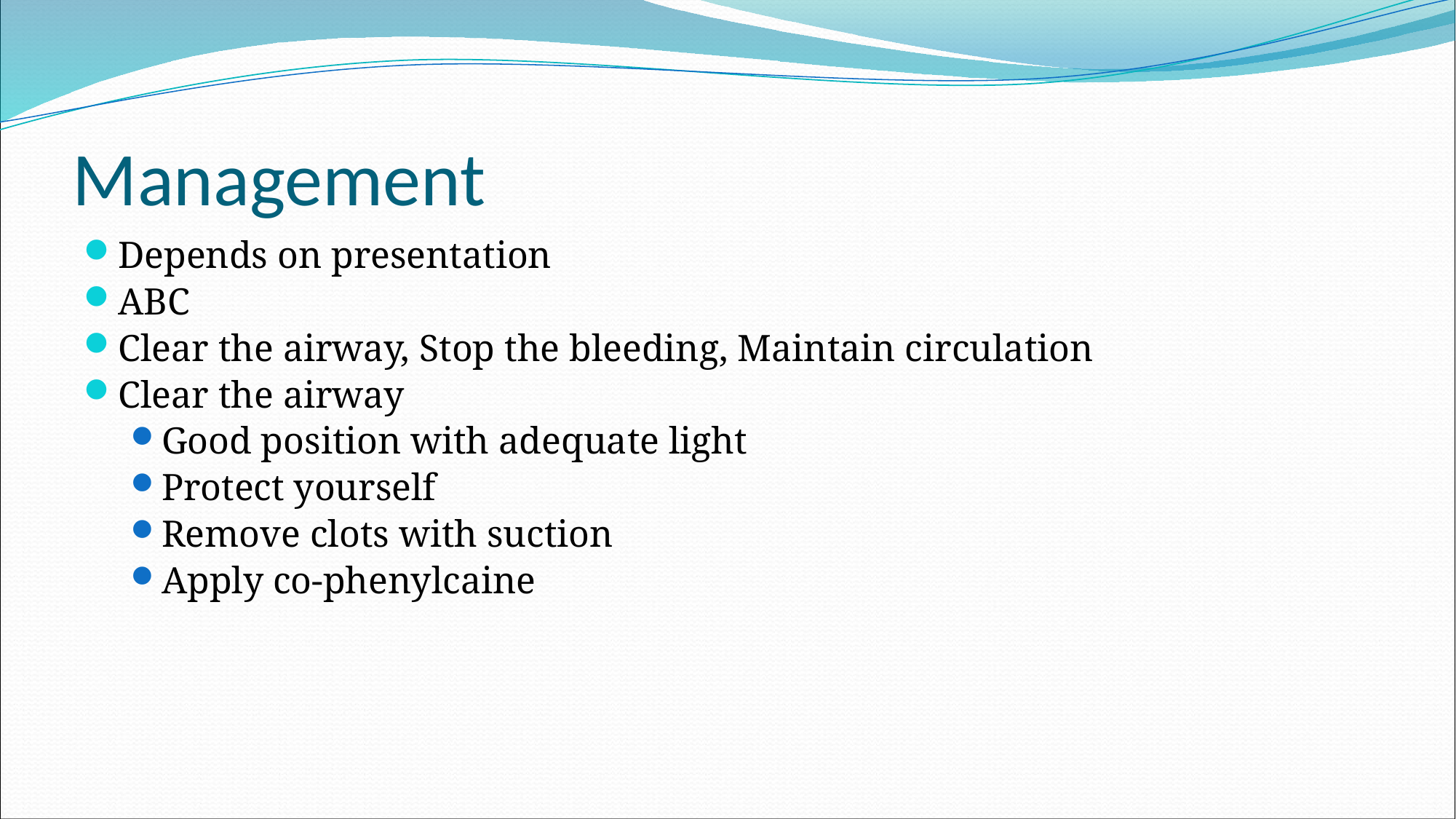

# Management
Depends on presentation
ABC
Clear the airway, Stop the bleeding, Maintain circulation
Clear the airway
Good position with adequate light
Protect yourself
Remove clots with suction
Apply co-phenylcaine